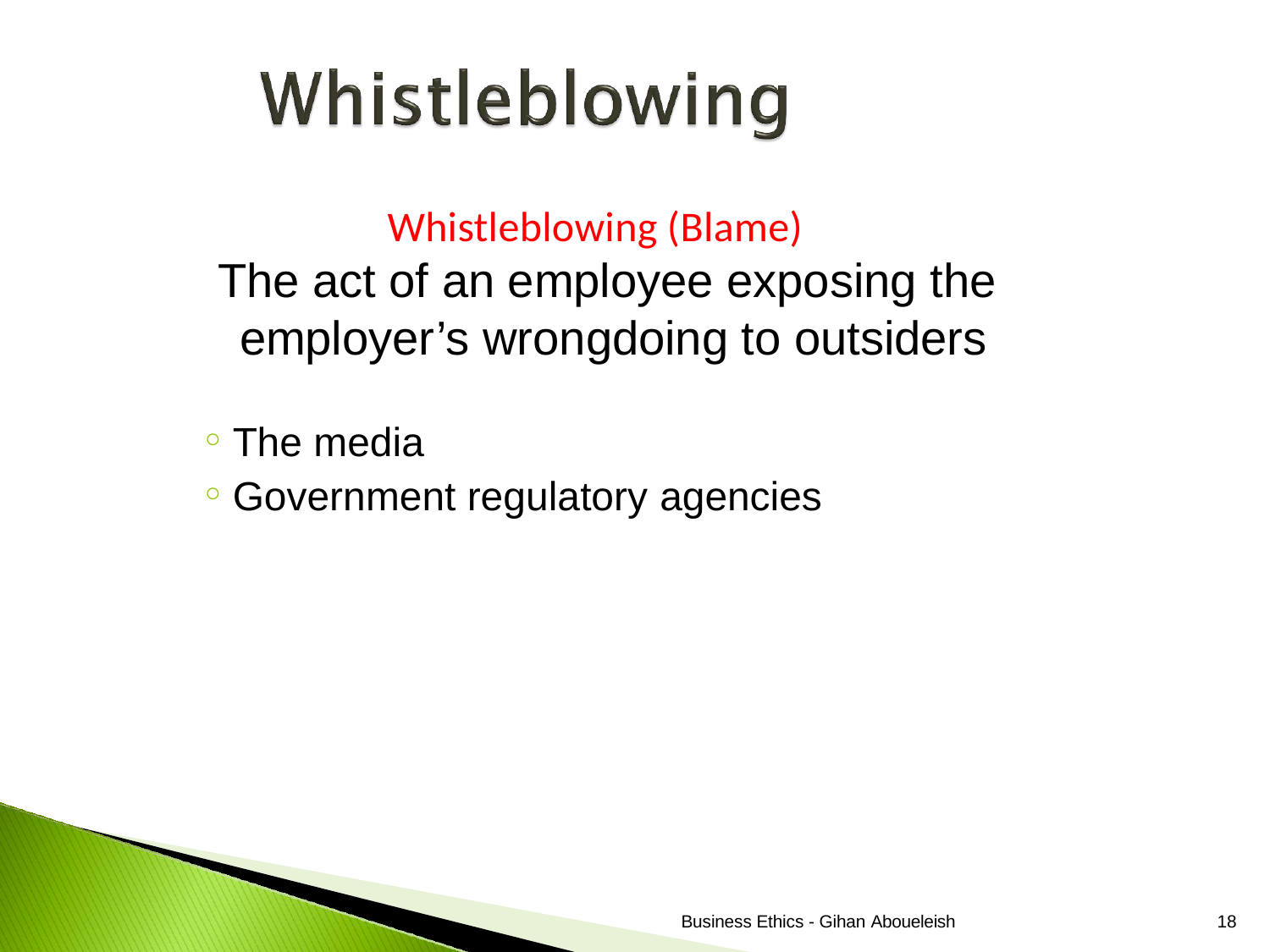

# Whistleblowing (Blame) The act of an employee exposing the  employer’s wrongdoing to outsiders
The media
Government regulatory agencies
Business Ethics - Gihan Aboueleish
18